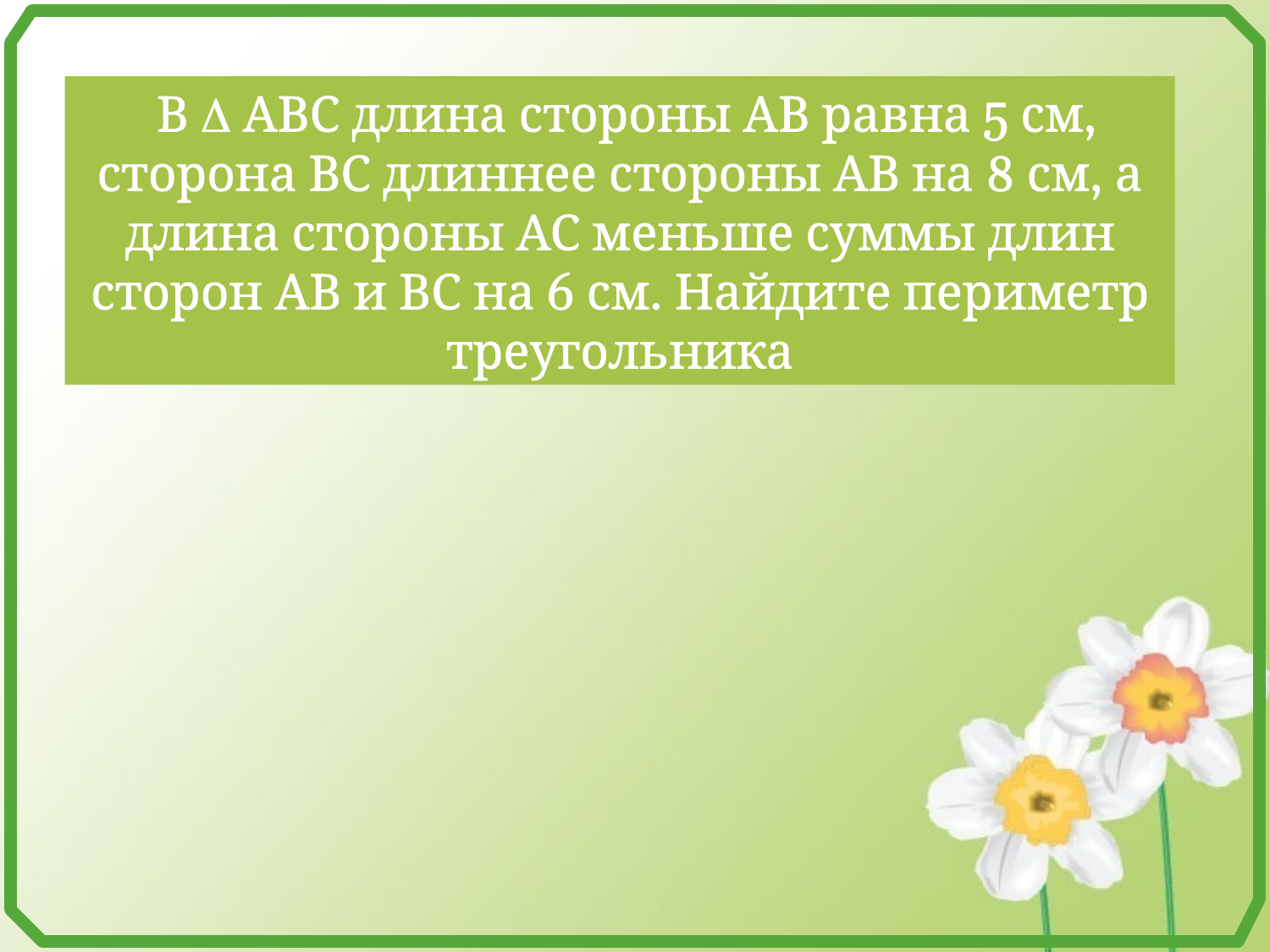

В Δ АВС длина стороны АВ равна 5 см, сторона ВС длиннее стороны АВ на 8 см, а длина стороны АС меньше суммы длин сторон АВ и ВС на 6 см. Найдите периметр треугольника